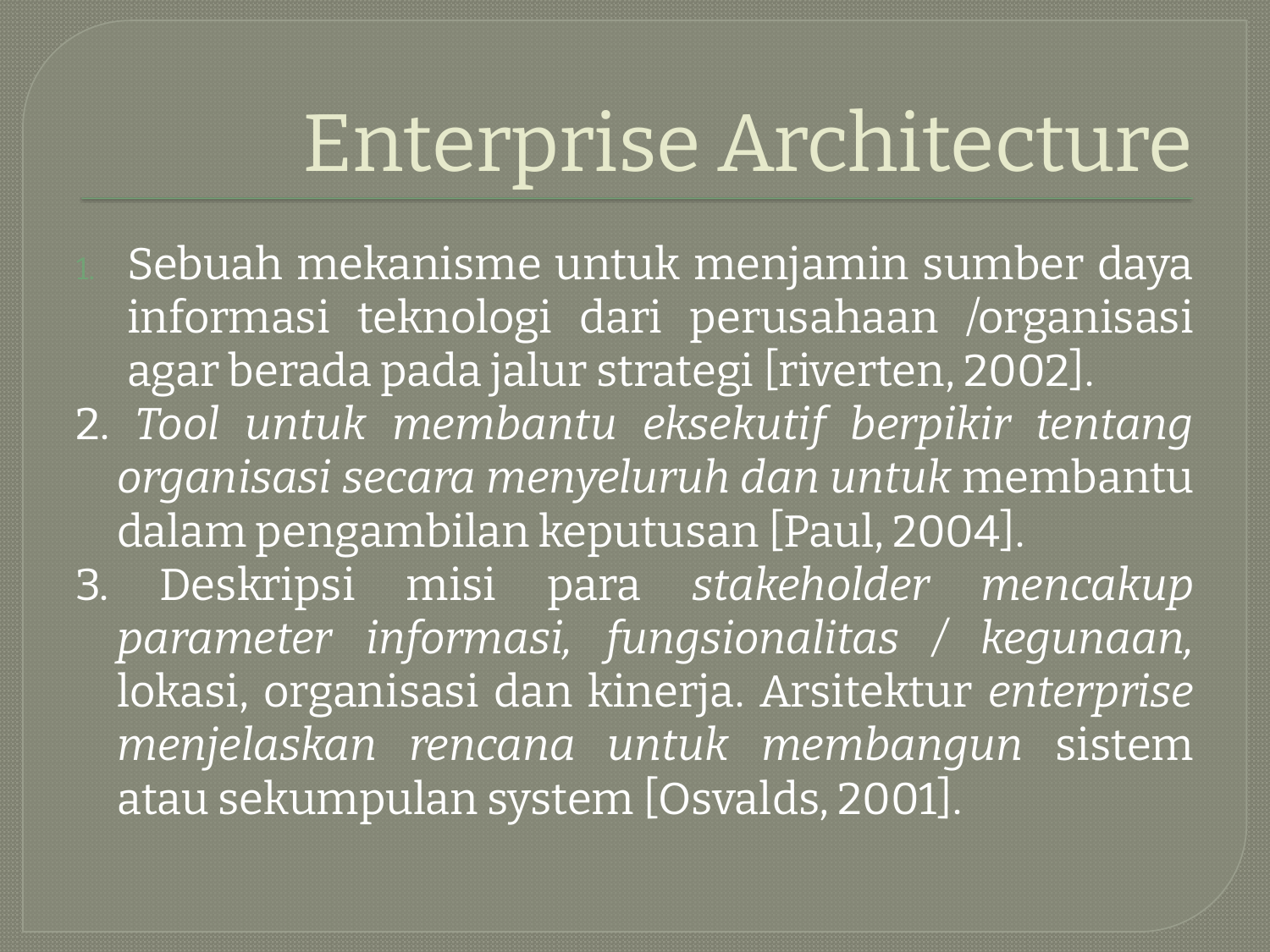

# Enterprise Architecture
Sebuah mekanisme untuk menjamin sumber daya informasi teknologi dari perusahaan /organisasi agar berada pada jalur strategi [riverten, 2002].
2. Tool untuk membantu eksekutif berpikir tentang organisasi secara menyeluruh dan untuk membantu dalam pengambilan keputusan [Paul, 2004].
3. Deskripsi misi para stakeholder mencakup parameter informasi, fungsionalitas / kegunaan, lokasi, organisasi dan kinerja. Arsitektur enterprise menjelaskan rencana untuk membangun sistem atau sekumpulan system [Osvalds, 2001].